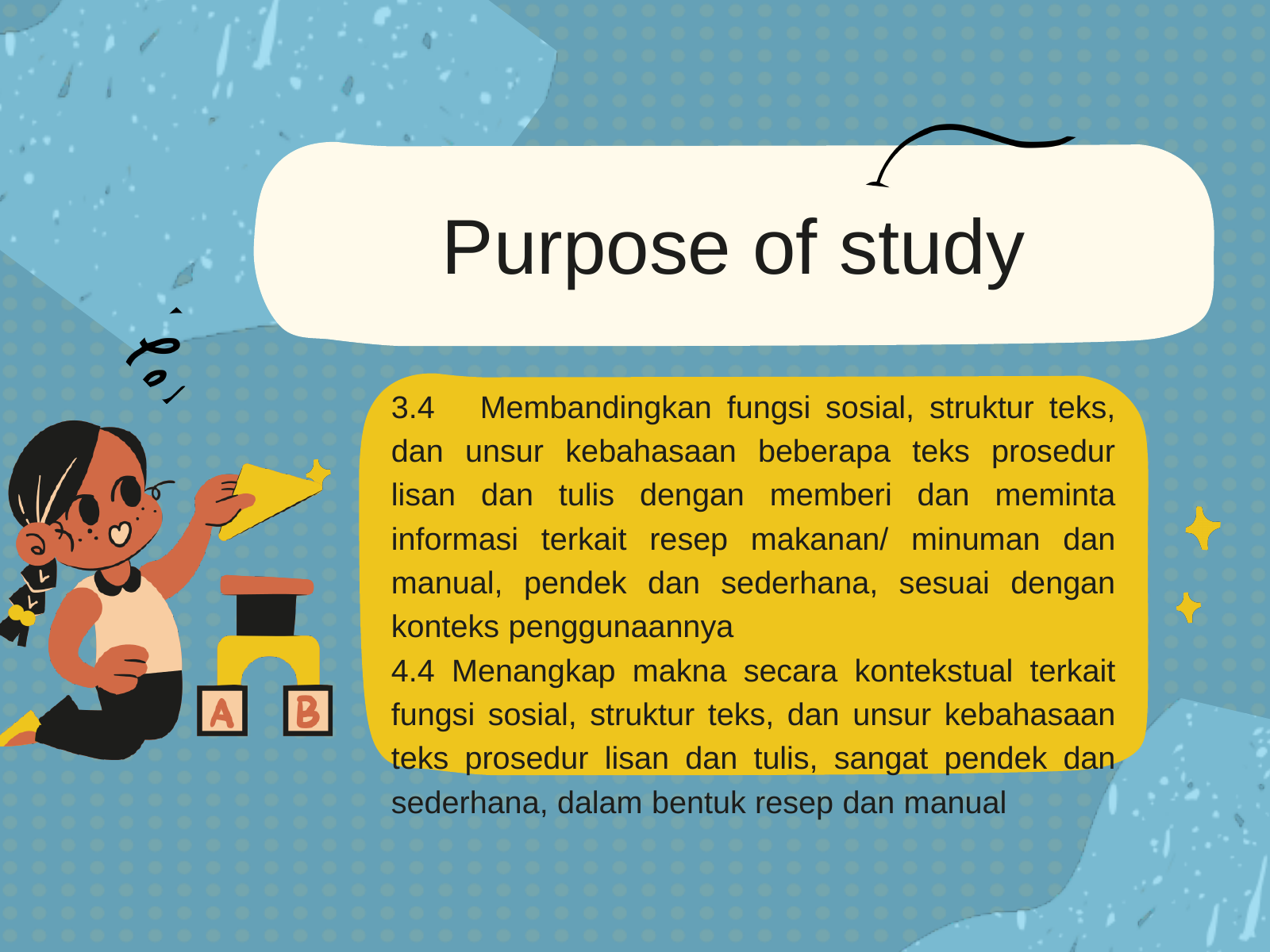

Purpose of study

3.4   Membandingkan fungsi sosial, struktur teks, dan unsur kebahasaan beberapa teks prosedur lisan dan tulis dengan memberi dan meminta informasi terkait resep makanan/ minuman dan manual, pendek dan sederhana, sesuai dengan konteks penggunaannya                                          4.4 Menangkap makna secara kontekstual terkait fungsi sosial, struktur teks, dan unsur kebahasaan teks prosedur lisan dan tulis, sangat pendek dan sederhana, dalam bentuk resep dan manual